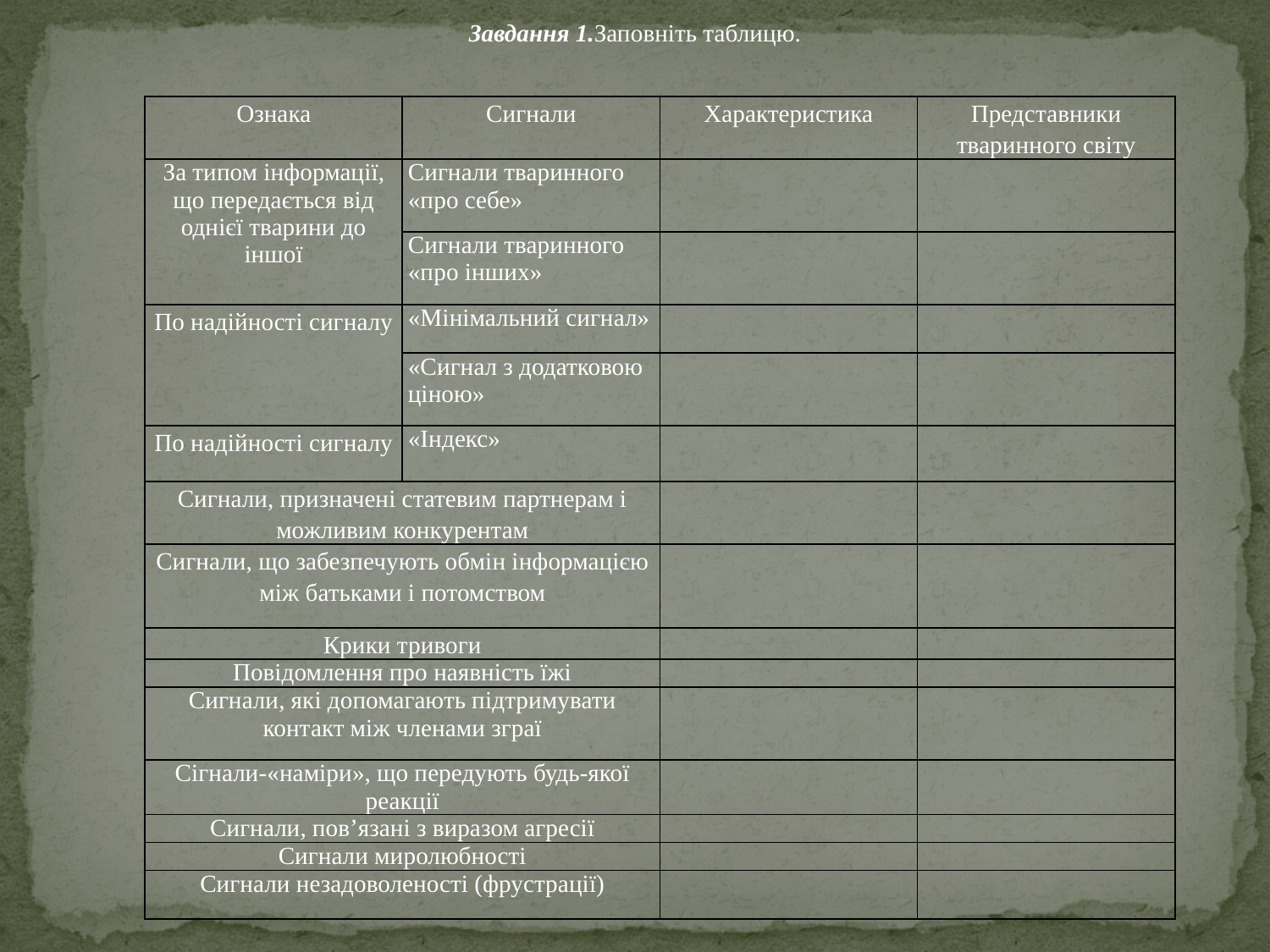

Завдання 1.Заповніть таблицю.
| Ознака | Сигнали | Характеристика | Представники тваринного світу |
| --- | --- | --- | --- |
| За типом інформації, що передається від однієї тварини до іншої | Сигнали тваринного «про себе» |  |  |
|  | Сигнали тваринного «про інших» |  |  |
| По надійності сигналу | «Мінімальний сигнал» |  |  |
|  | «Сигнал з додатковою ціною» |  |  |
| По надійності сигналу | «Індекс» |  |  |
| Сигнали, призначені статевим партнерам і можливим конкурентам |  |  |  |
| Сигнали, що забезпечують обмін інформацією між батьками і потомством |  |  |  |
| Крики тривоги |  |  |  |
| Повідомлення про наявність їжі |  |  |  |
| Сигнали, які допомагають підтримувати контакт між членами зграї |  |  |  |
| Сігнали-«наміри», що передують будь-якої реакції |  |  |  |
| Сигнали, пов’язані з виразом агресії |  |  |  |
| Сигнали миролюбності |  |  |  |
| Сигнали незадоволеності (фрустрації) |  |  |  |